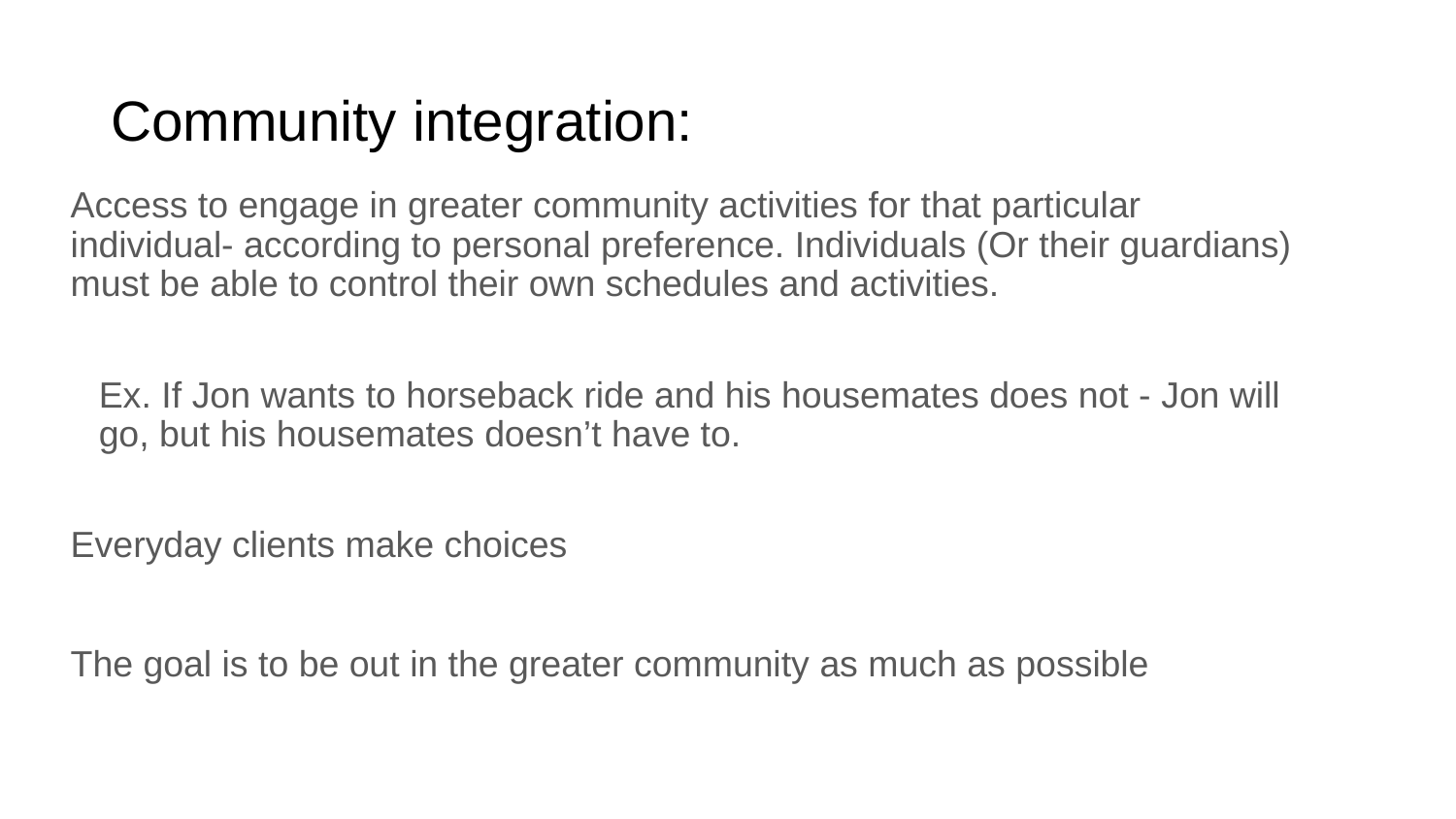

# Community integration:
Access to engage in greater community activities for that particular individual- according to personal preference. Individuals (Or their guardians) must be able to control their own schedules and activities.

Ex. If Jon wants to horseback ride and his housemates does not - Jon will go, but his housemates doesn’t have to.

Everyday clients make choices

The goal is to be out in the greater community as much as possible